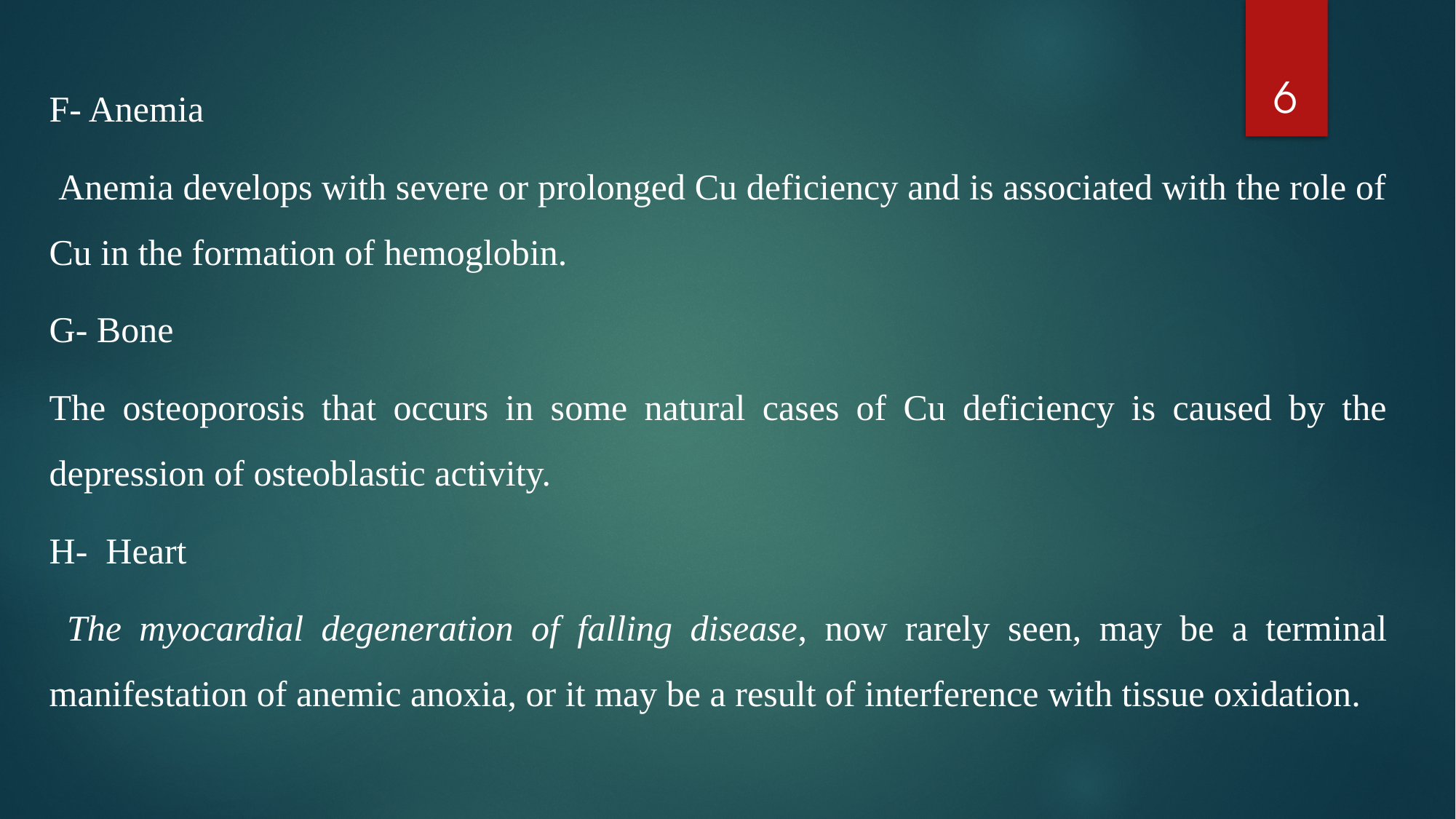

6
F- Anemia
 Anemia develops with severe or prolonged Cu deficiency and is associated with the role of Cu in the formation of hemoglobin.
G- Bone
The osteoporosis that occurs in some natural cases of Cu deficiency is caused by the depression of osteoblastic activity.
H-  Heart
 The myocardial degeneration of falling disease, now rarely seen, may be a terminal manifestation of anemic anoxia, or it may be a result of interference with tissue oxidation.